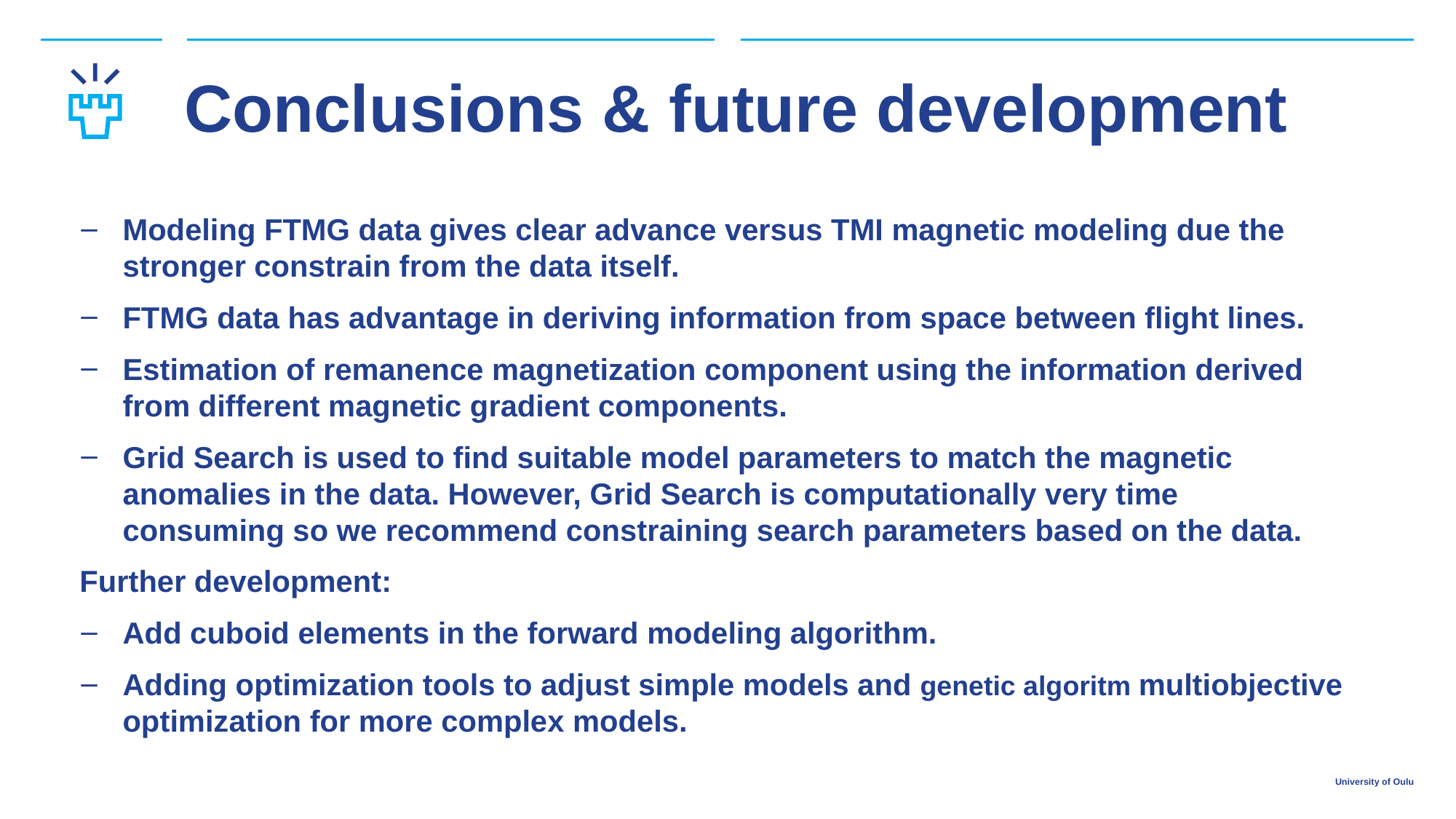

# Conclusions & future development
Modeling FTMG data gives clear advance versus TMI magnetic modeling due the stronger constrain from the data itself.
FTMG data has advantage in deriving information from space between flight lines.
Estimation of remanence magnetization component using the information derived from different magnetic gradient components.
Grid Search is used to find suitable model parameters to match the magnetic anomalies in the data. However, Grid Search is computationally very time consuming so we recommend constraining search parameters based on the data.
Further development:
Add cuboid elements in the forward modeling algorithm.
Adding optimization tools to adjust simple models and genetic algoritm multiobjective optimization for more complex models.